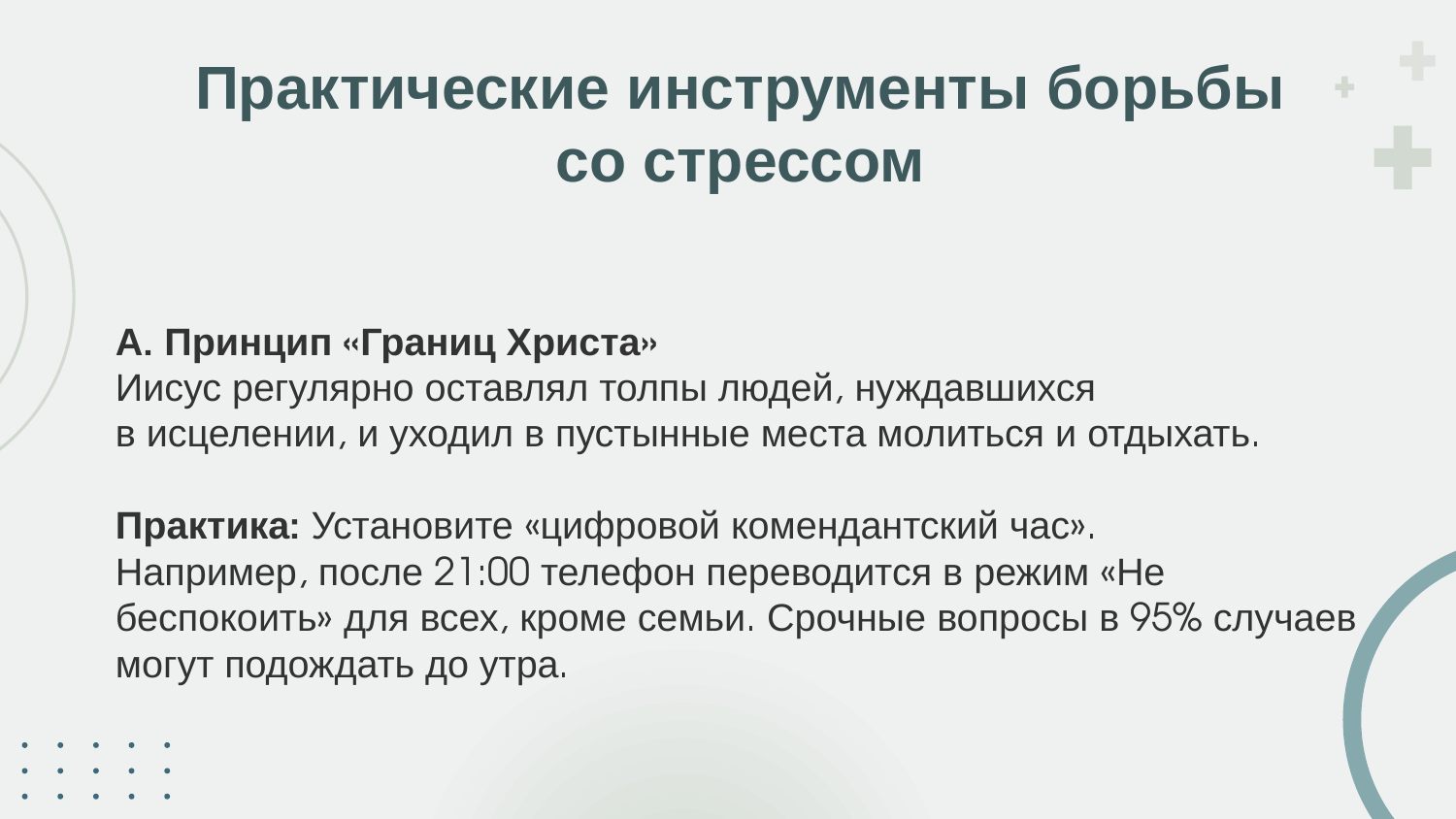

# Практические инструменты борьбы со стрессом
А. Принцип «Границ Христа»
Иисус регулярно оставлял толпы людей, нуждавшихся
в исцелении, и уходил в пустынные места молиться и отдыхать.

Практика: Установите «цифровой комендантский час».
Например, после 21:00 телефон переводится в режим «Не беспокоить» для всех, кроме семьи. Срочные вопросы в 95% случаев могут подождать до утра.